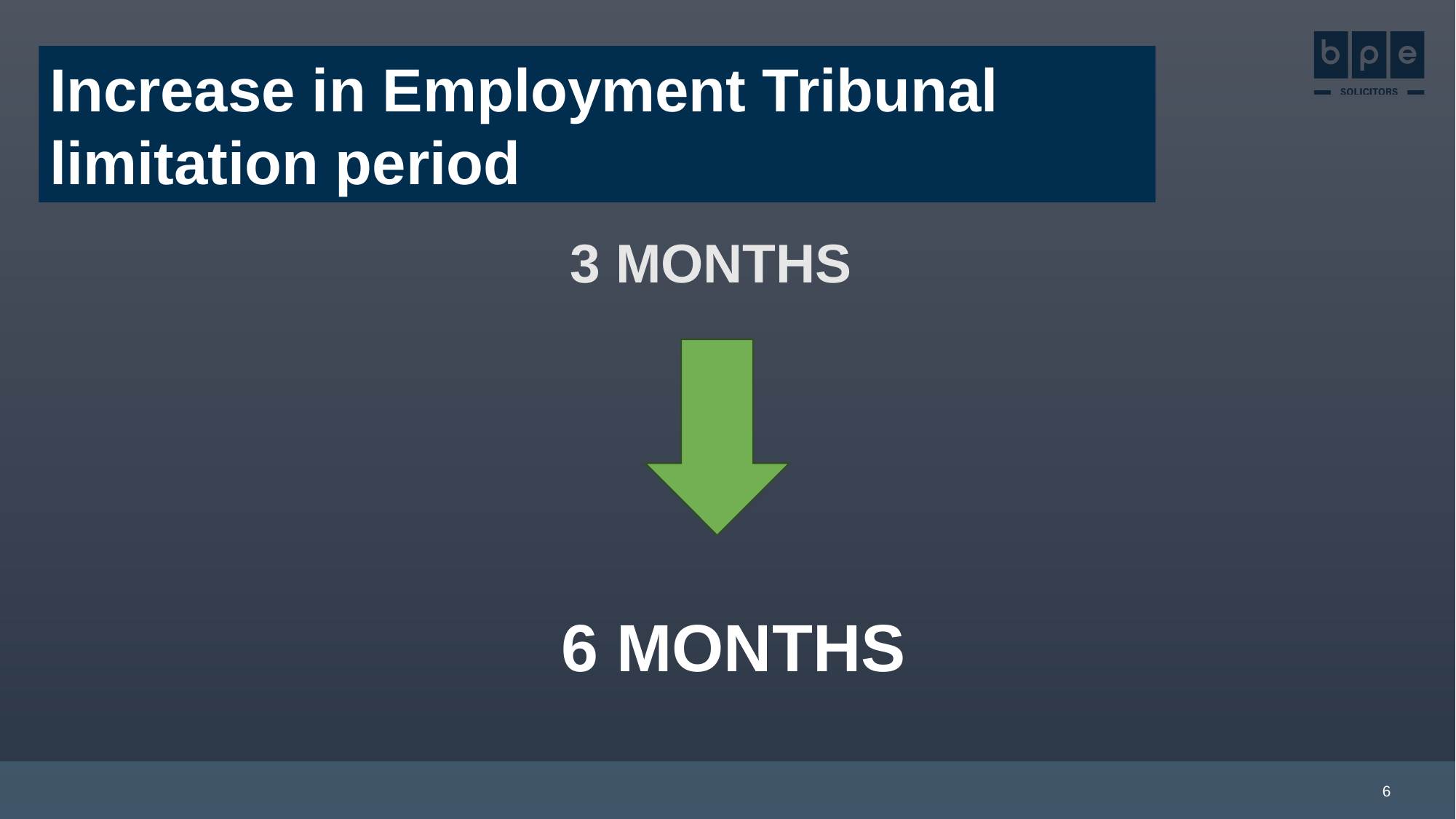

Increase in Employment Tribunal limitation period
3 MONTHS

6 MONTHS

6